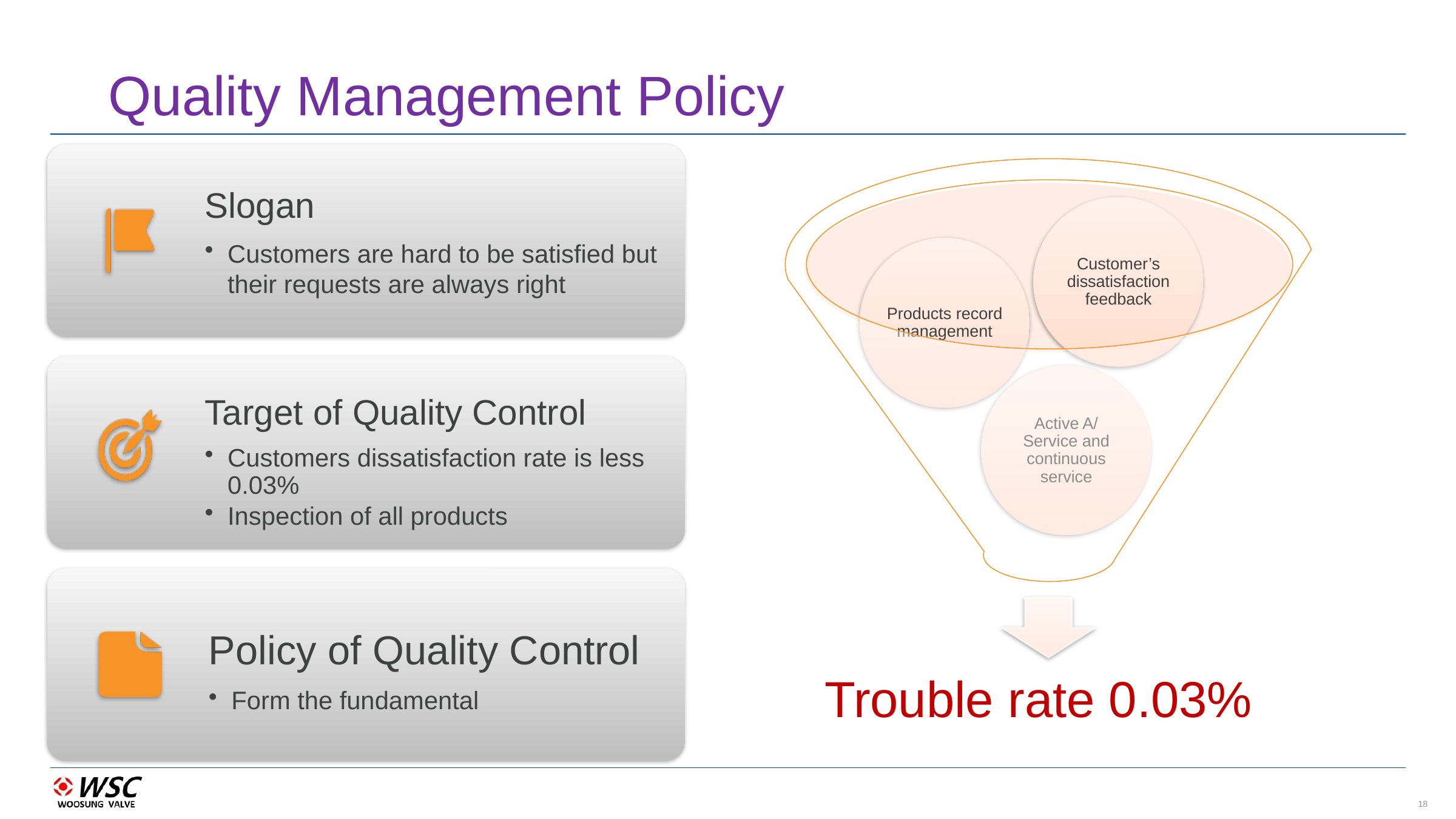

Quality Management Policy

Slogan
Customers are hard to be satisfied but their requests are always right

Target of Quality Control
Customers dissatisfaction rate is less 0.03%
Inspection of all products

Policy of Quality Control
Form the fundamental

Active A/Service and continuous service
Products record management
Customer’s dissatisfaction feedback
Trouble rate 0.03%